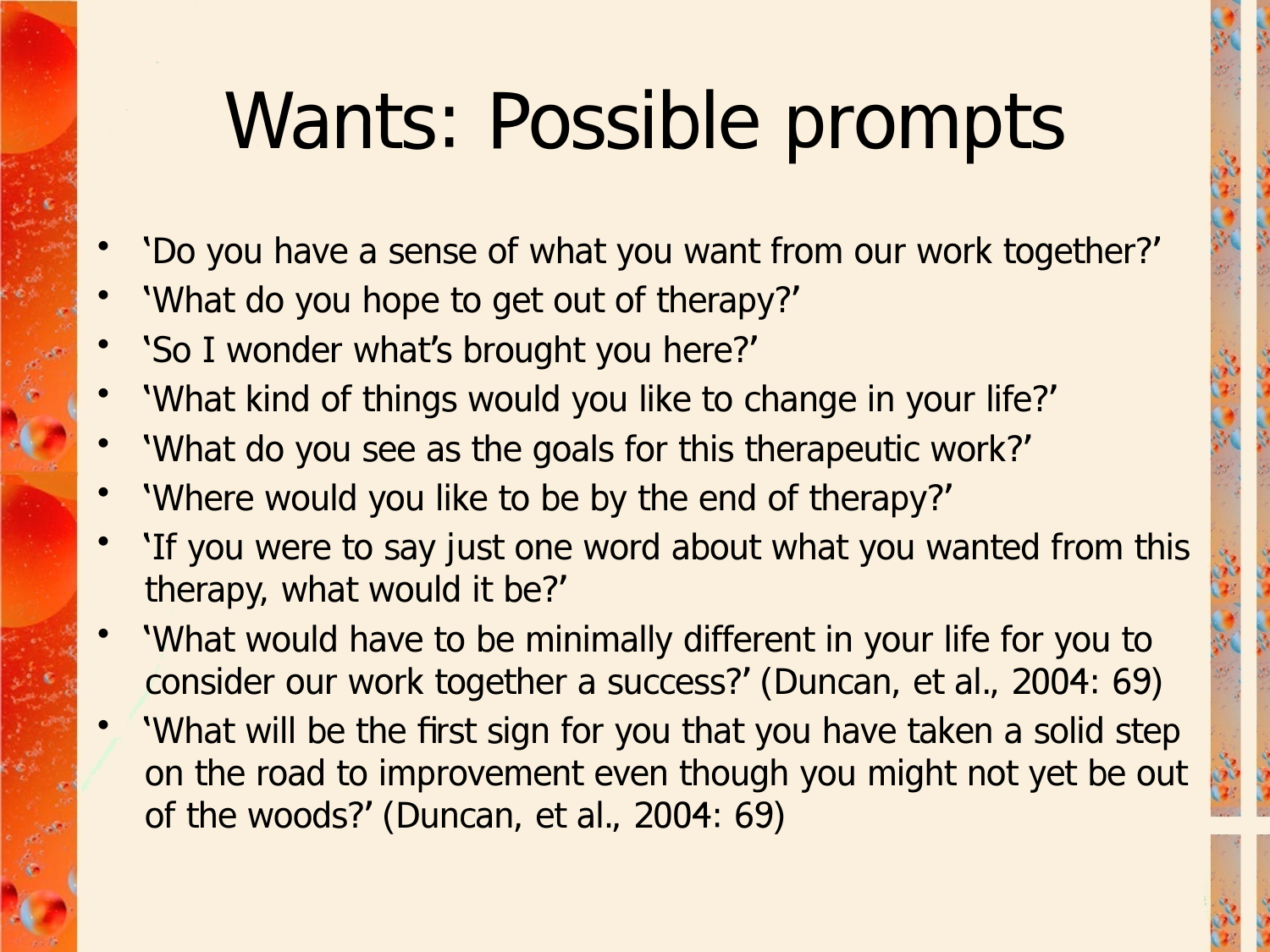

# Wants: Possible prompts
‘Do you have a sense of what you want from our work together?’
‘What do you hope to get out of therapy?’
‘So I wonder what’s brought you here?’
‘What kind of things would you like to change in your life?’
‘What do you see as the goals for this therapeutic work?’
‘Where would you like to be by the end of therapy?’
‘If you were to say just one word about what you wanted from this therapy, what would it be?’
‘What would have to be minimally different in your life for you to consider our work together a success?’ (Duncan, et al., 2004: 69)
‘What will be the first sign for you that you have taken a solid step on the road to improvement even though you might not yet be out of the woods?’ (Duncan, et al., 2004: 69)